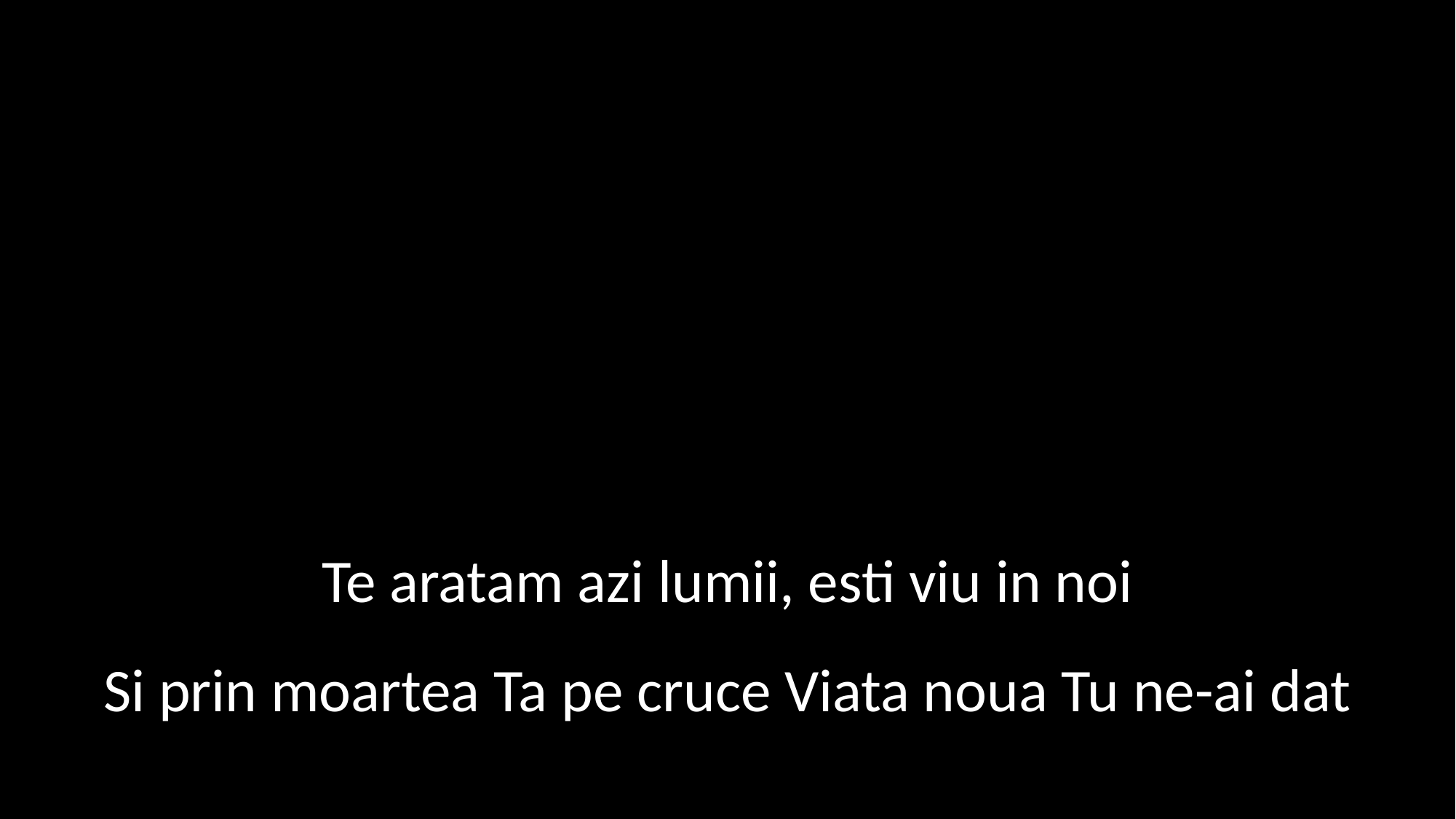

Te aratam azi lumii, esti viu in noi
Si prin moartea Ta pe cruce Viata noua Tu ne-ai dat